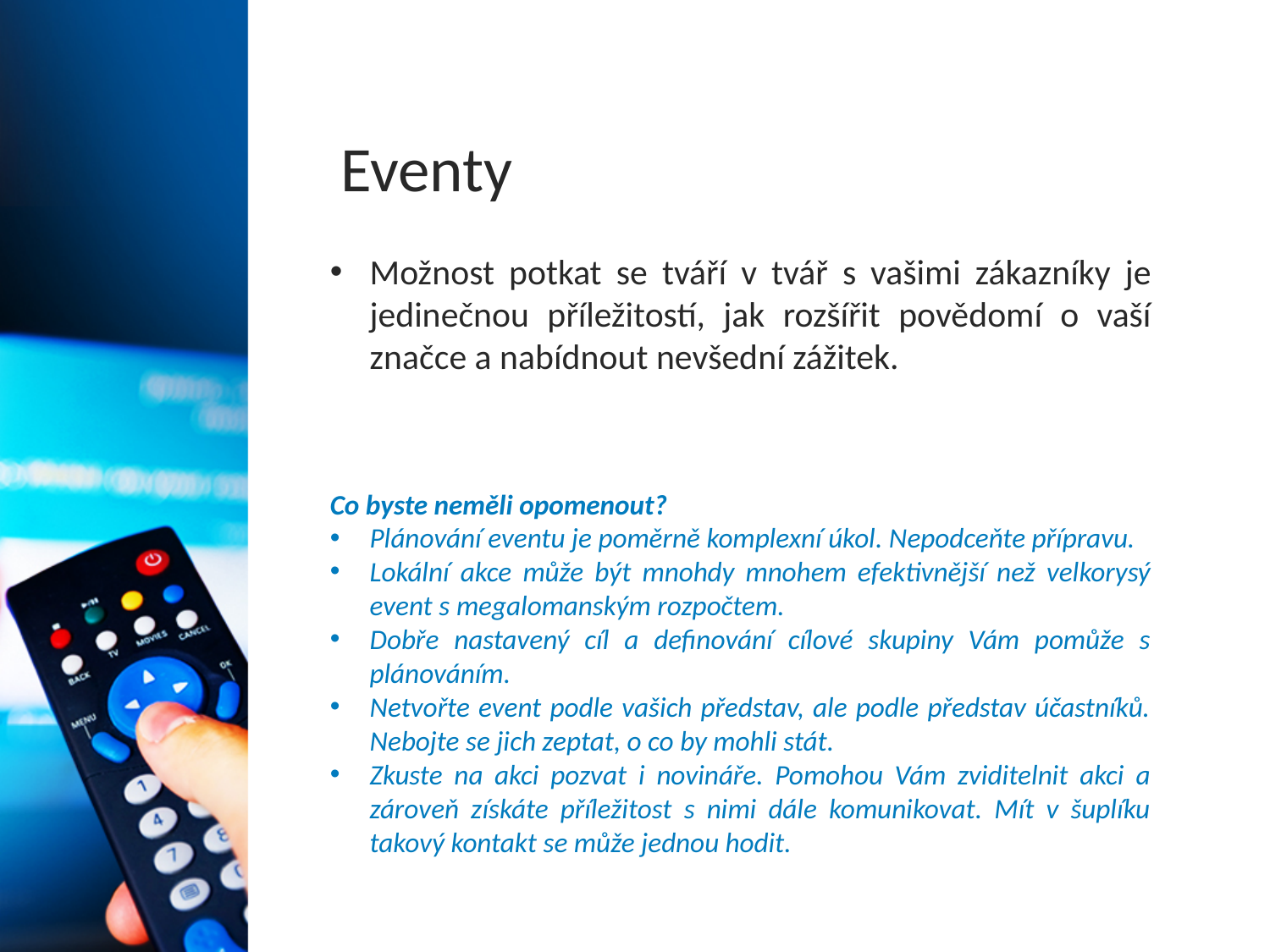

# Eventy
Možnost potkat se tváří v tvář s vašimi zákazníky je jedinečnou příležitostí, jak rozšířit povědomí o vaší značce a nabídnout nevšední zážitek.

Co byste neměli opomenout?
Plánování eventu je poměrně komplexní úkol. Nepodceňte přípravu.
Lokální akce může být mnohdy mnohem efektivnější než velkorysý event s megalomanským rozpočtem.
Dobře nastavený cíl a definování cílové skupiny Vám pomůže s plánováním.
Netvořte event podle vašich představ, ale podle představ účastníků. Nebojte se jich zeptat, o co by mohli stát.
Zkuste na akci pozvat i novináře. Pomohou Vám zviditelnit akci a zároveň získáte příležitost s nimi dále komunikovat. Mít v šuplíku takový kontakt se může jednou hodit.